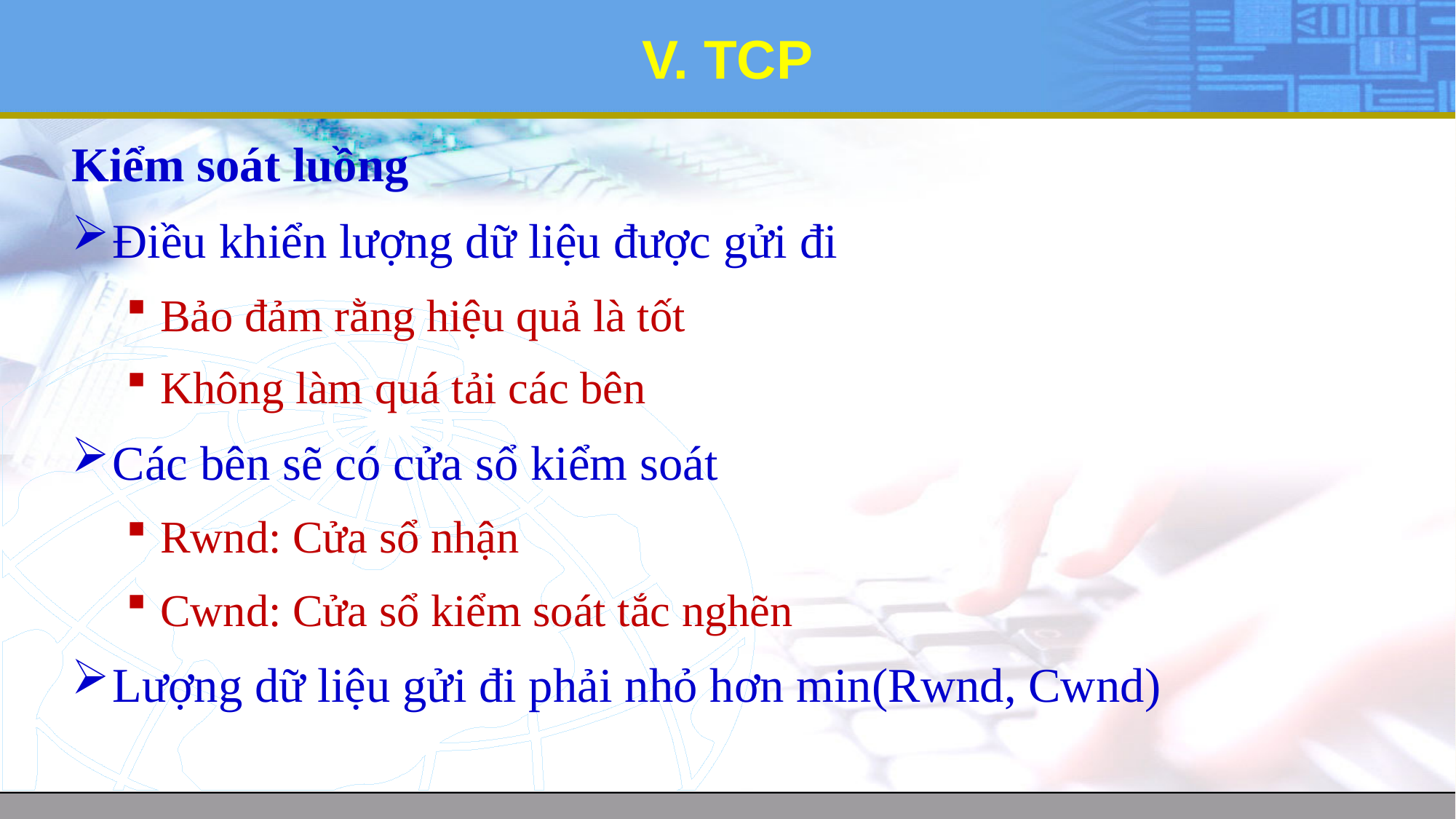

# V. TCP
Kiểm soát luồng
Điều khiển lượng dữ liệu được gửi đi
Bảo đảm rằng hiệu quả là tốt
Không làm quá tải các bên
Các bên sẽ có cửa sổ kiểm soát
Rwnd: Cửa sổ nhận
Cwnd: Cửa sổ kiểm soát tắc nghẽn
Lượng dữ liệu gửi đi phải nhỏ hơn min(Rwnd, Cwnd)